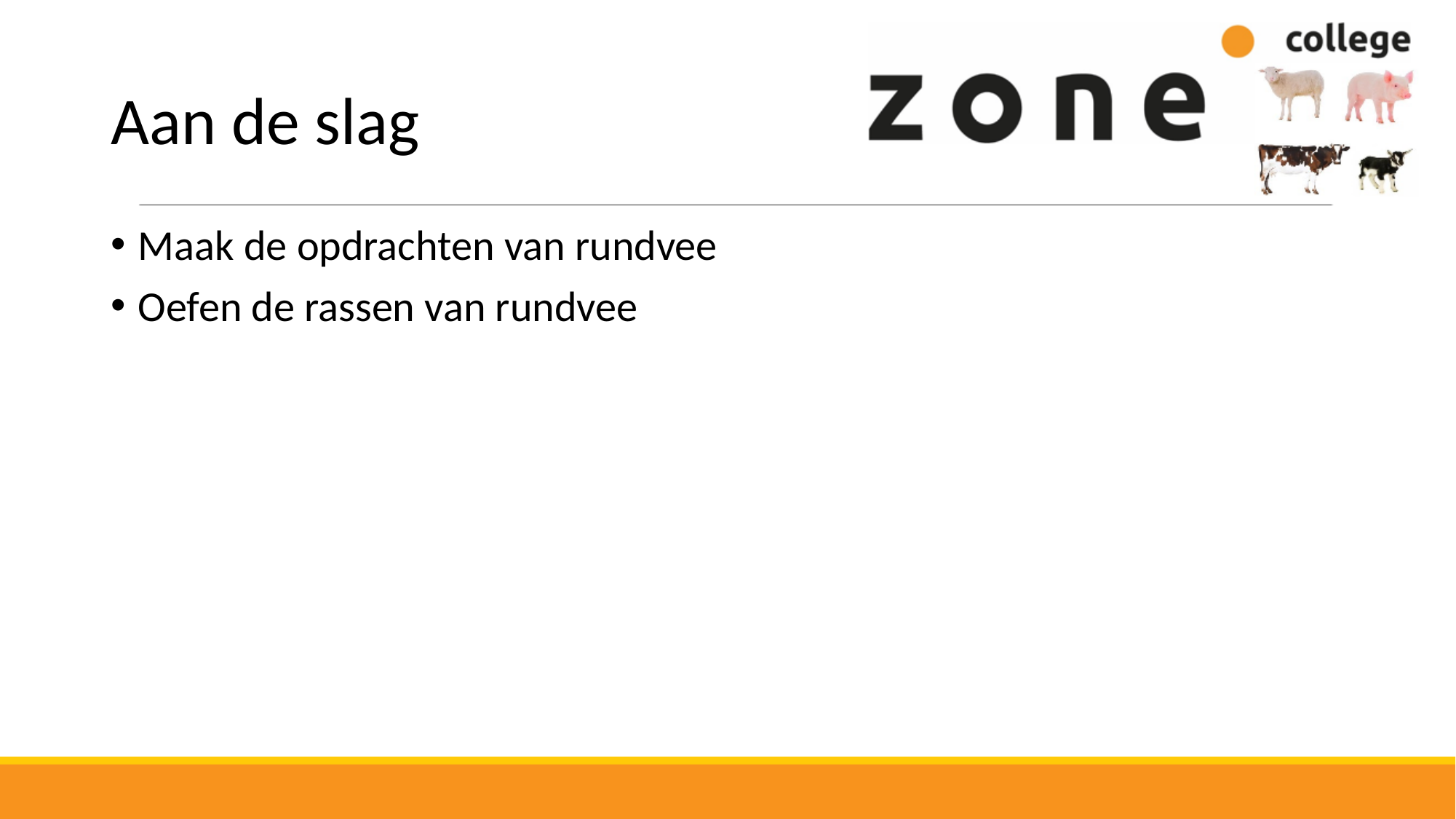

# Aan de slag
Maak de opdrachten van rundvee
Oefen de rassen van rundvee